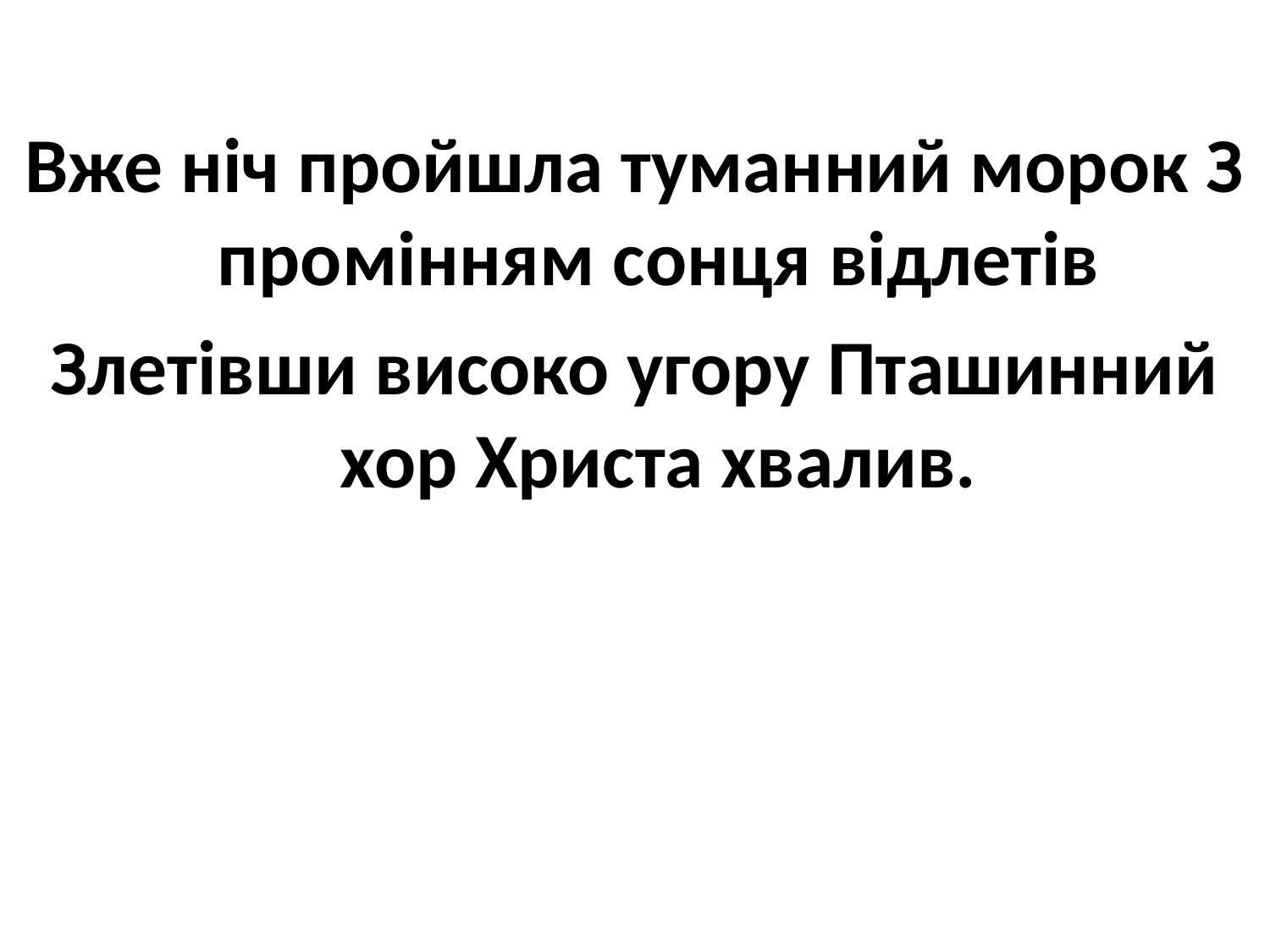

Вже ніч пройшла туманний морок З промінням сонця відлетів
Злетівши високо угору Пташинний хор Христа хвалив.